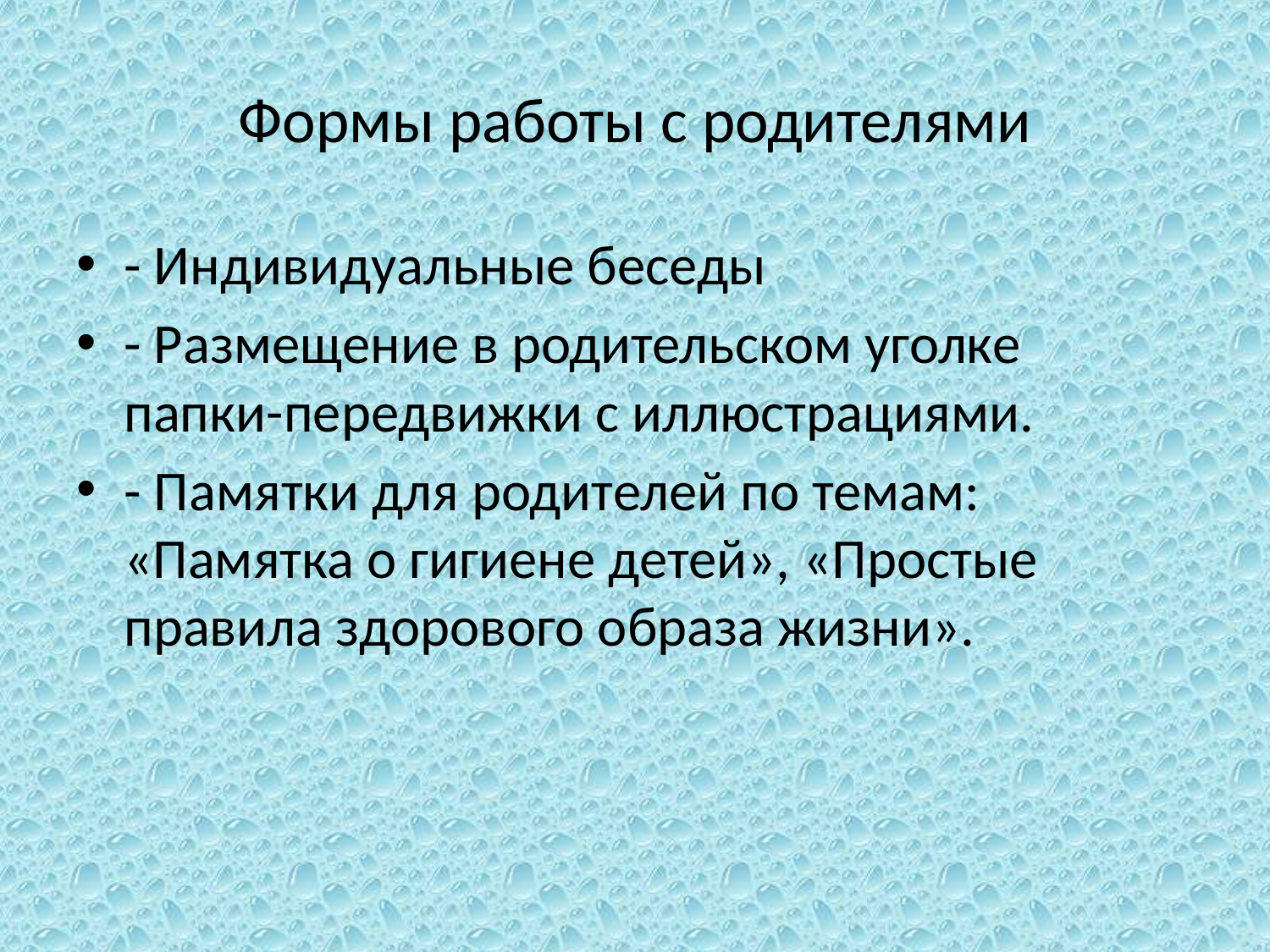

# Формы работы с родителями
- Индивидуальные беседы
- Размещение в родительском уголке папки-передвижки с иллюстрациями.
- Памятки для родителей по темам: «Памятка о гигиене детей», «Простые правила здорового образа жизни».